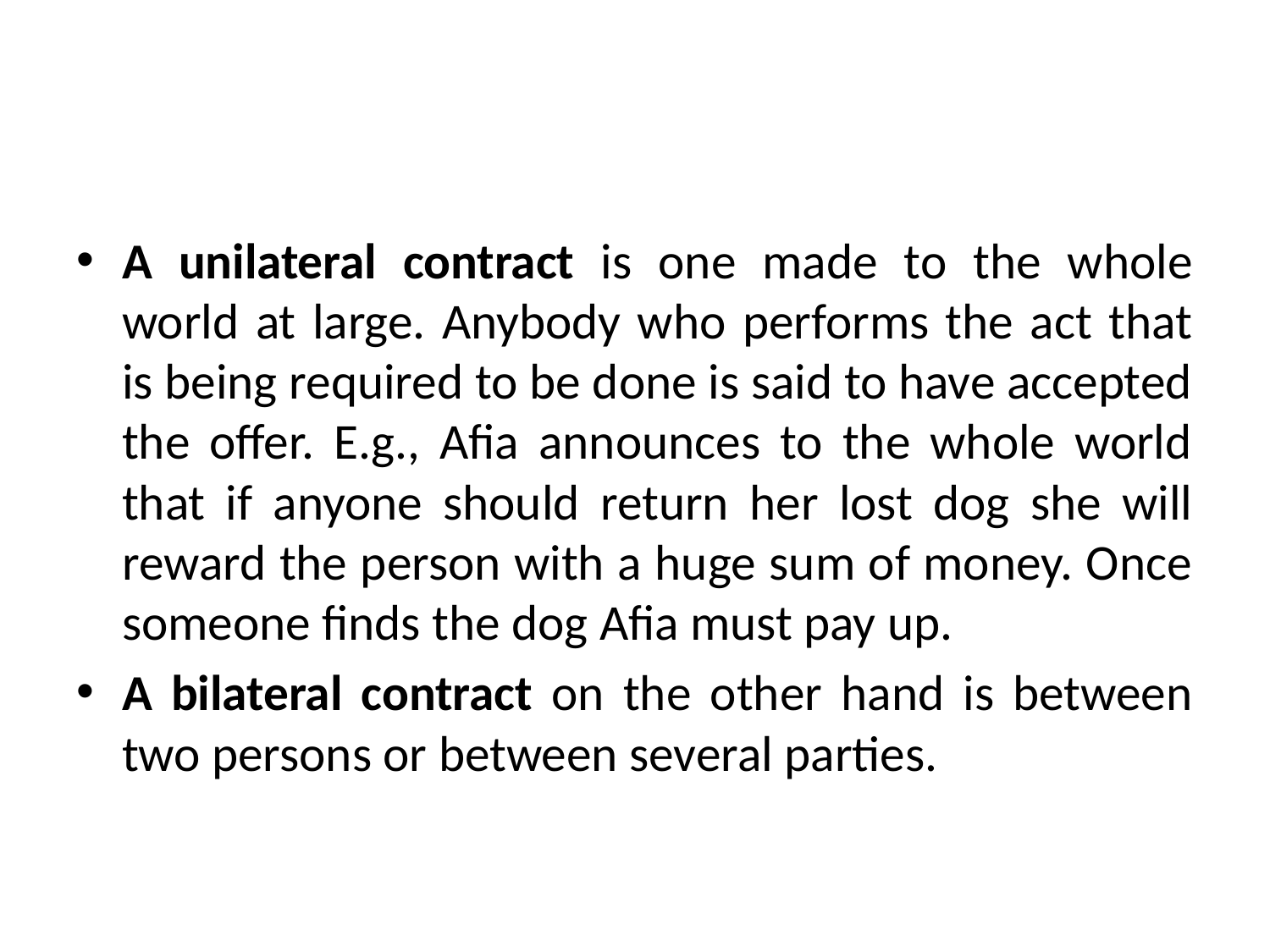

#
A unilateral contract is one made to the whole world at large. Anybody who performs the act that is being required to be done is said to have accepted the offer. E.g., Afia announces to the whole world that if anyone should return her lost dog she will reward the person with a huge sum of money. Once someone finds the dog Afia must pay up.
A bilateral contract on the other hand is between two persons or between several parties.